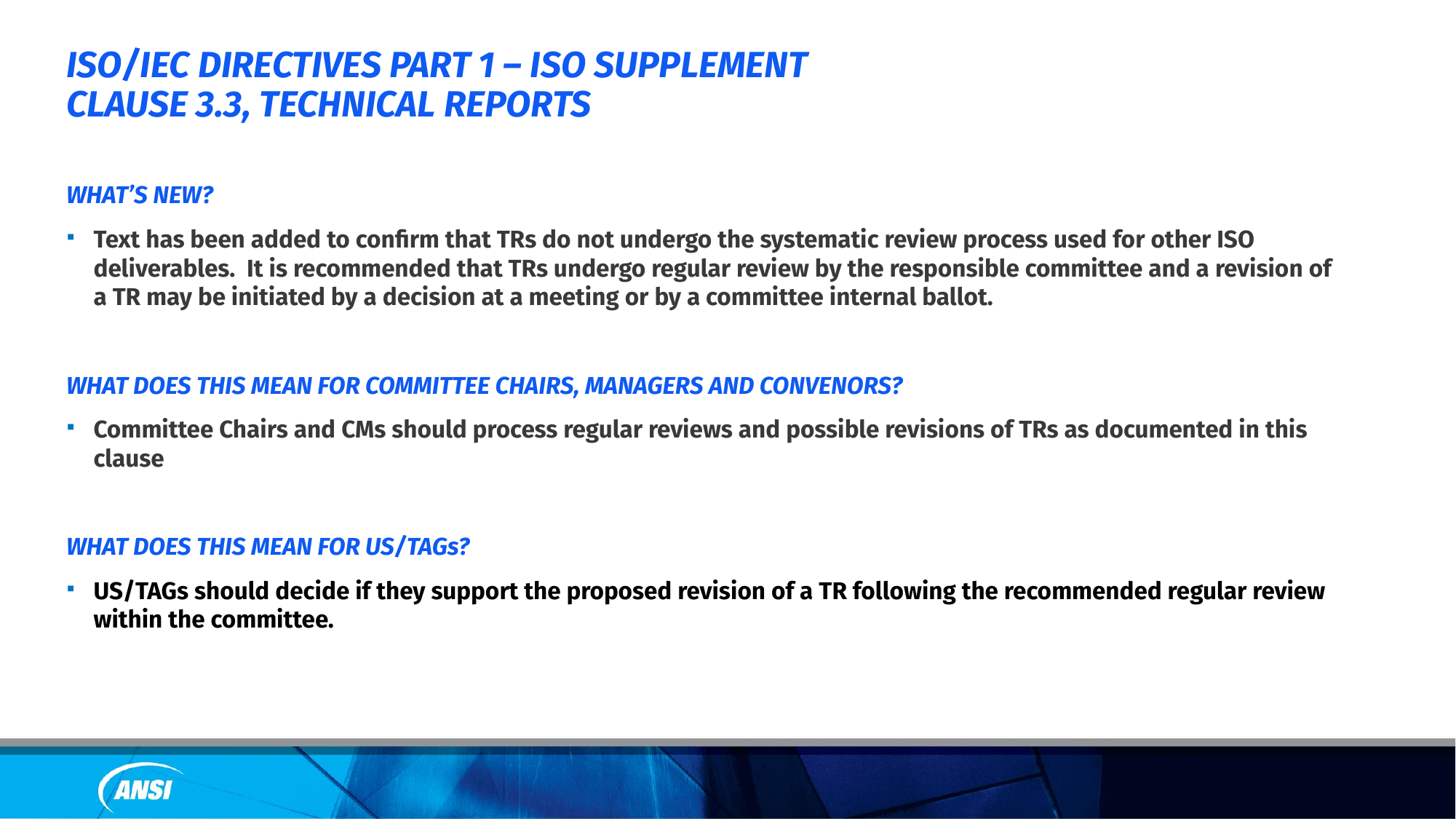

ISO/IEC DIRECTIVES PART 1 – ISO SUPPLEMENT
CLAUSE 3.3, TECHNICAL REPORTS
WHAT’S NEW?
Text has been added to confirm that TRs do not undergo the systematic review process used for other ISO deliverables.  It is recommended that TRs undergo regular review by the responsible committee and a revision of a TR may be initiated by a decision at a meeting or by a committee internal ballot.

WHAT DOES THIS MEAN FOR COMMITTEE CHAIRS, MANAGERS AND CONVENORS?
Committee Chairs and CMs should process regular reviews and possible revisions of TRs as documented in this clause

WHAT DOES THIS MEAN FOR US/TAGs?
US/TAGs should decide if they support the proposed revision of a TR following the recommended regular review within the committee.